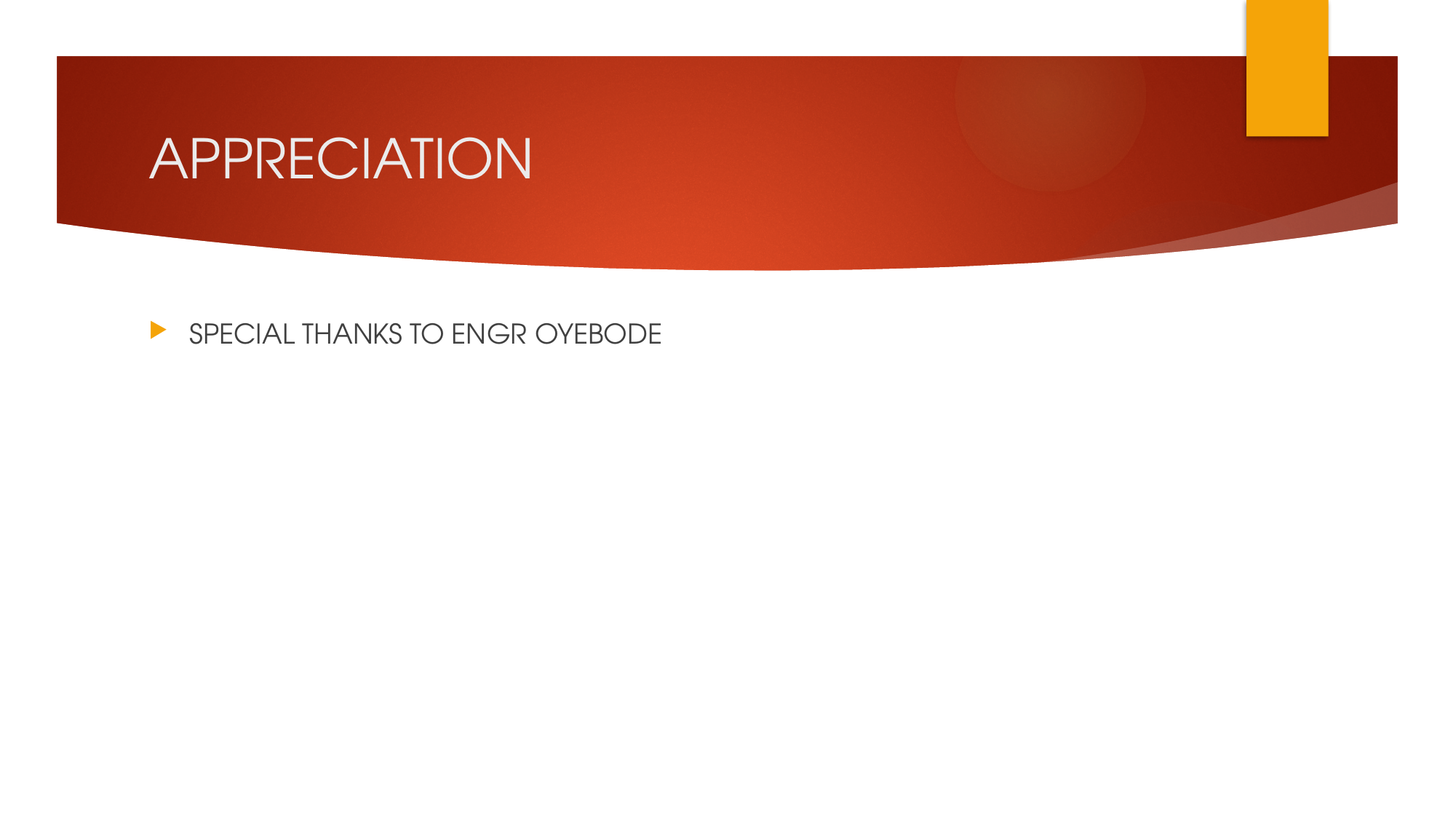

# APPRECIATION
SPECIAL THANKS TO ENGR OYEBODE